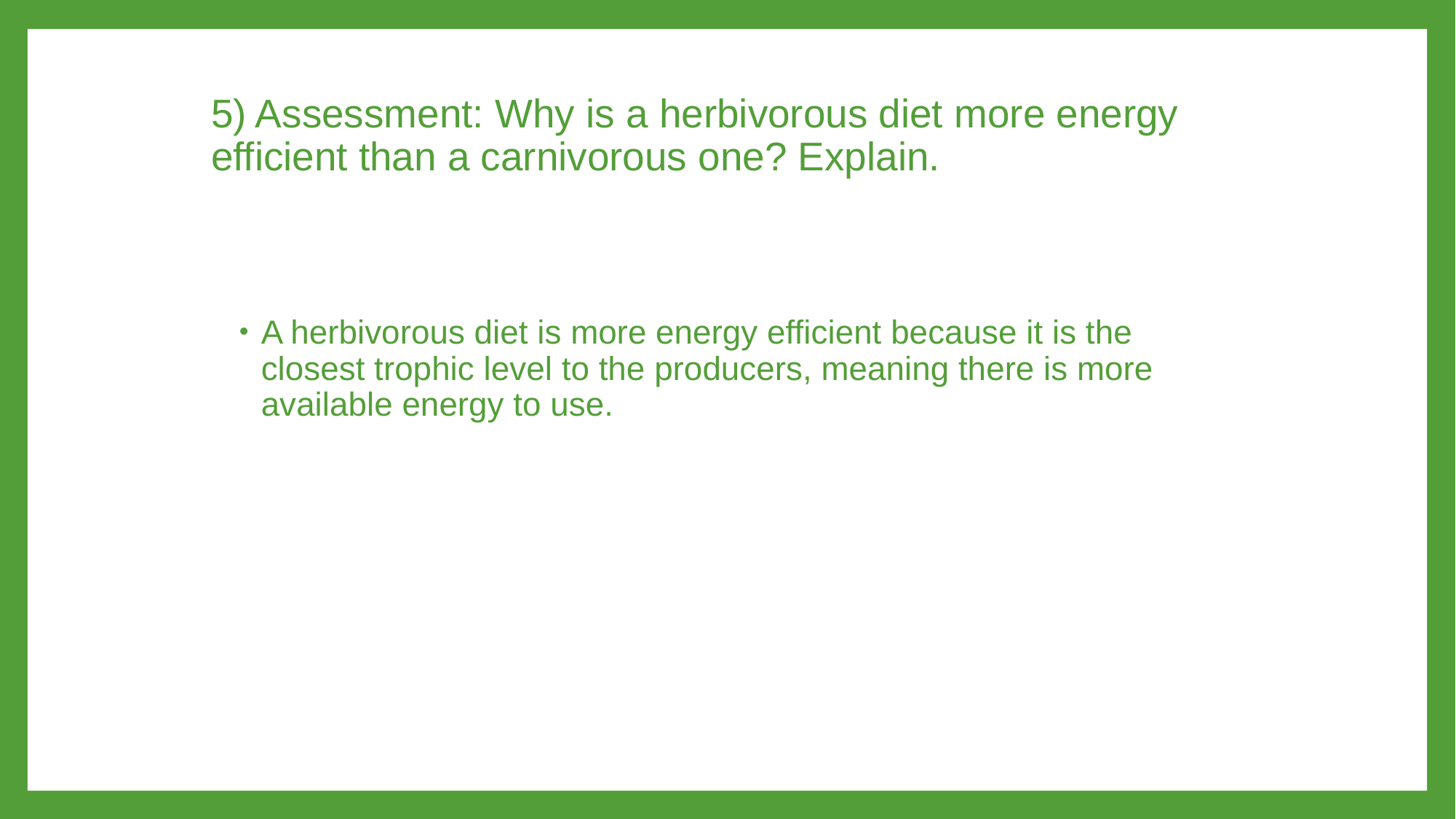

# 5) Assessment: Why is a herbivorous diet more energy efficient than a carnivorous one? Explain.
A herbivorous diet is more energy efficient because it is the closest trophic level to the producers, meaning there is more available energy to use.